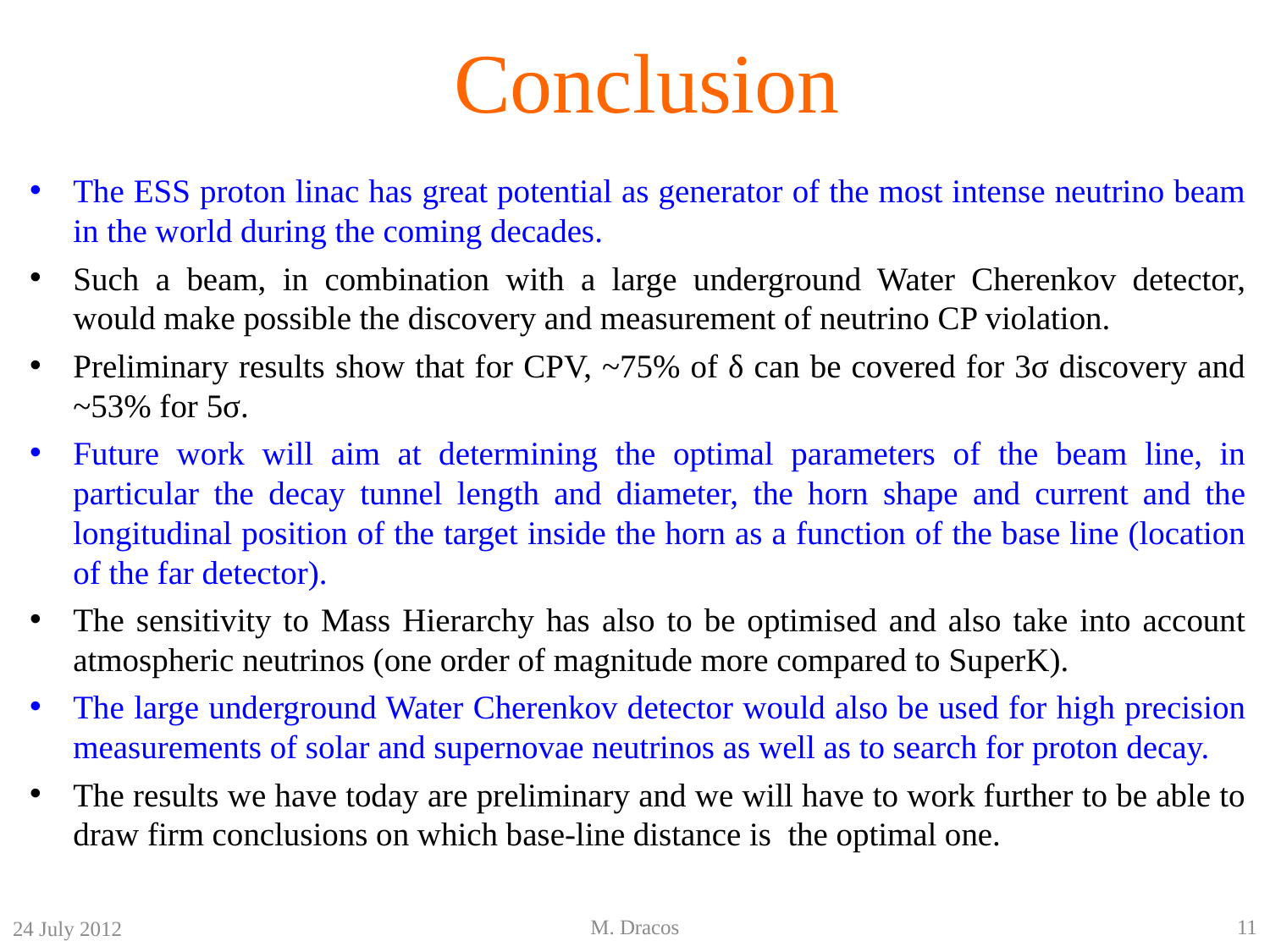

# Conclusion
The ESS proton linac has great potential as generator of the most intense neutrino beam in the world during the coming decades.
Such a beam, in combination with a large underground Water Cherenkov detector, would make possible the discovery and measurement of neutrino CP violation.
Preliminary results show that for CPV, ~75% of δ can be covered for 3σ discovery and ~53% for 5σ.
Future work will aim at determining the optimal parameters of the beam line, in particular the decay tunnel length and diameter, the horn shape and current and the longitudinal position of the target inside the horn as a function of the base line (location of the far detector).
The sensitivity to Mass Hierarchy has also to be optimised and also take into account atmospheric neutrinos (one order of magnitude more compared to SuperK).
The large underground Water Cherenkov detector would also be used for high precision measurements of solar and supernovae neutrinos as well as to search for proton decay.
The results we have today are preliminary and we will have to work further to be able to draw firm conclusions on which base-line distance is  the optimal one.
M. Dracos
11
24 July 2012